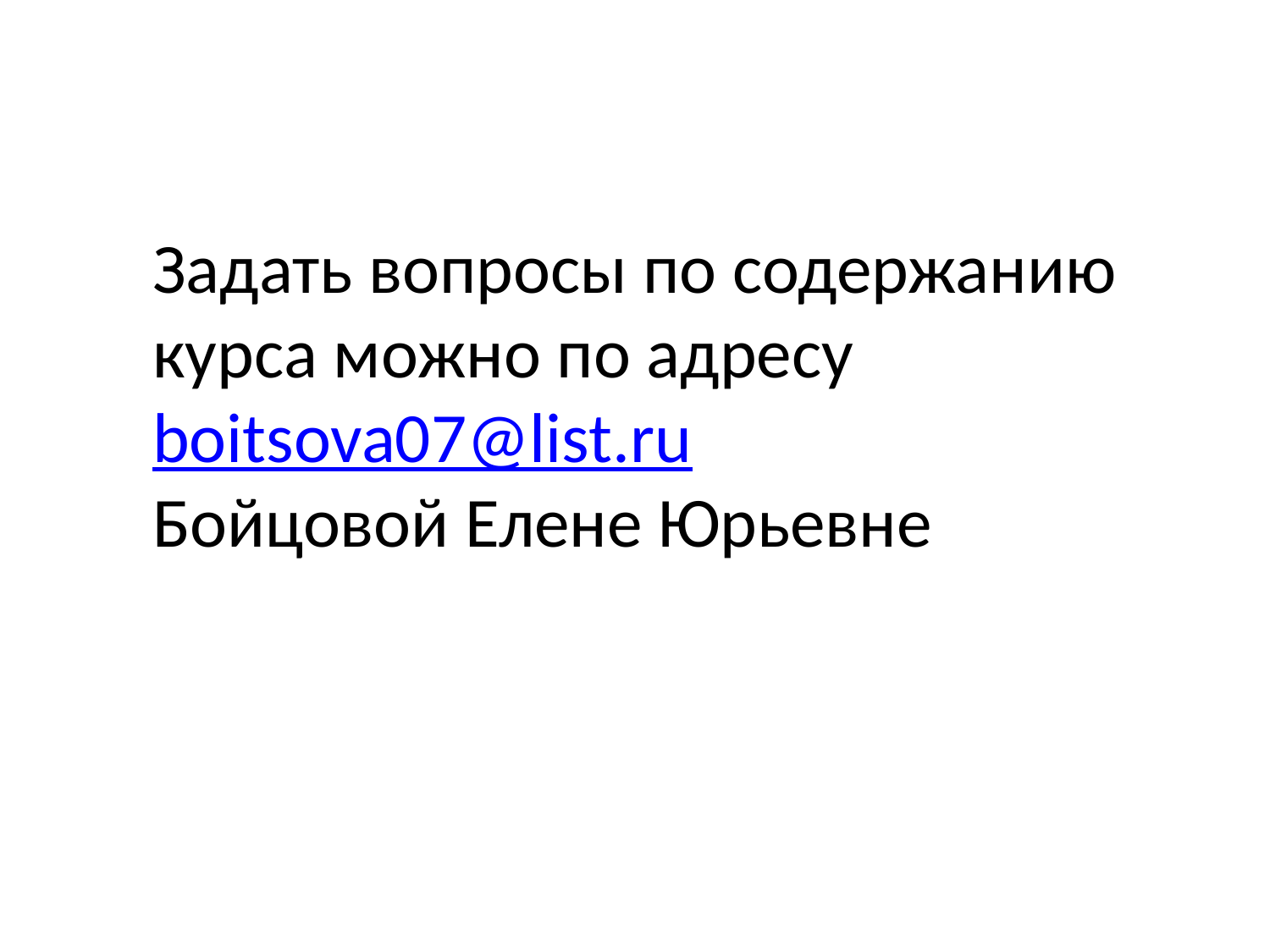

Задать вопросы по содержанию
курса можно по адресу
boitsova07@list.ru
Бойцовой Елене Юрьевне